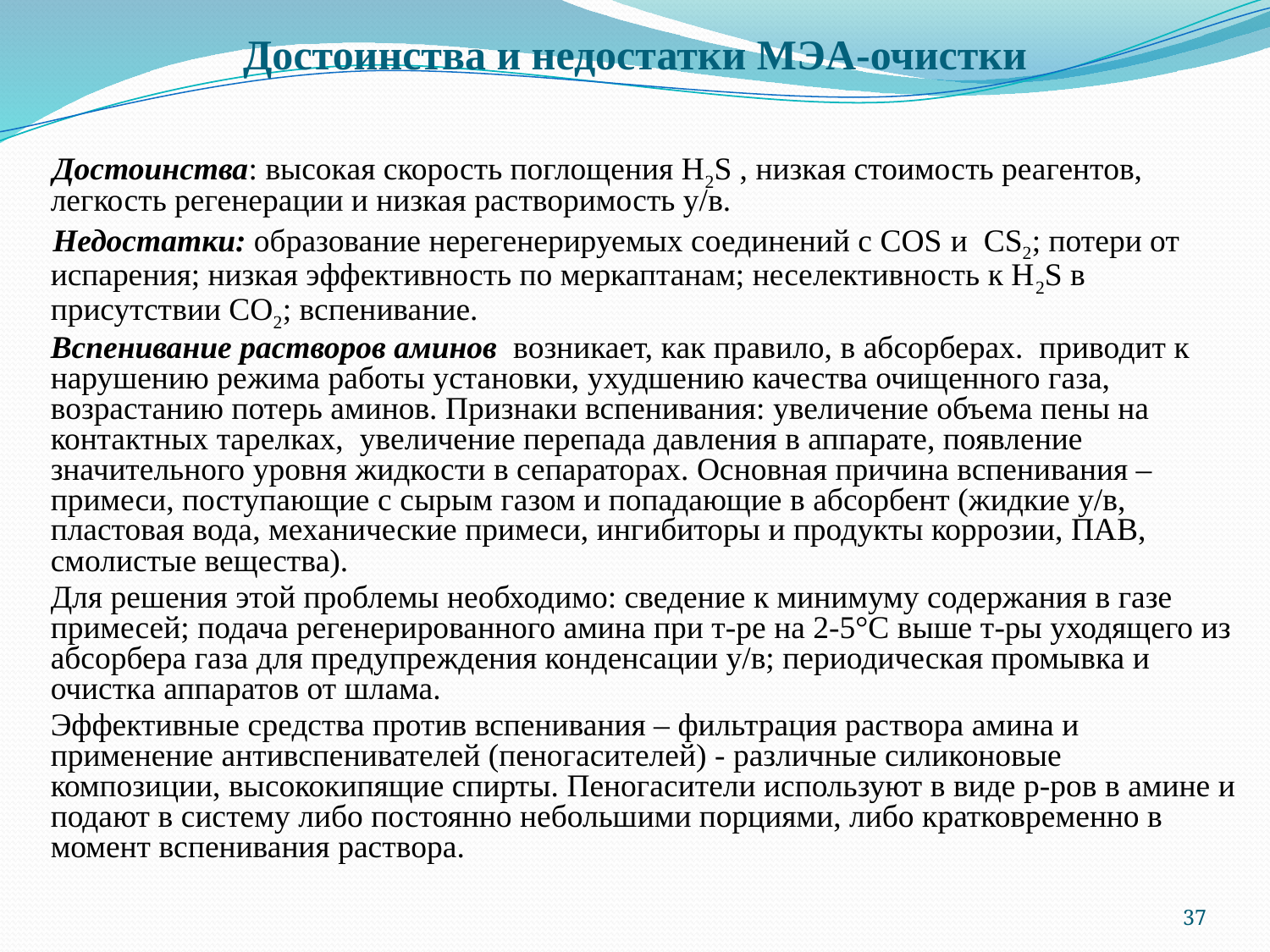

# Достоинства и недостатки МЭА-очистки
     Достоинства: высокая скорость поглощения Н2S , низкая стоимость реагентов, легкость регенерации и низкая растворимость у/в.
     Недостатки: образование нерегенерируемых соединений с COS и  CS2; потери от испарения; низкая эффективность по меркаптанам; неселективность к Н2S в присутствии СО2; вспенивание.
	Вспенивание растворов аминов  возникает, как правило, в абсорберах.  приводит к нарушению режима работы установки, ухудшению качества очищенного газа, возрастанию потерь аминов. Признаки вспенивания: увеличение объема пены на контактных тарелках,  увеличение перепада давления в аппарате, появление значительного уровня жидкости в сепараторах. Основная причина вспенивания – примеси, поступающие с сырым газом и попадающие в абсорбент (жидкие у/в, пластовая вода, механические примеси, ингибиторы и продукты коррозии, ПАВ, смолистые вещества).
	Для решения этой проблемы необходимо: сведение к минимуму содержания в газе примесей; подача регенерированного амина при т-ре на 2-5°С выше т-ры уходящего из абсорбера газа для предупреждения конденсации у/в; периодическая промывка и очистка аппаратов от шлама.
	Эффективные средства против вспенивания – фильтрация раствора амина и  применение антивспенивателей (пеногасителей) - различные силиконовые композиции, высококипящие спирты. Пеногасители используют в виде р-ров в амине и подают в систему либо постоянно небольшими порциями, либо кратковременно в момент вспенивания раствора.
37